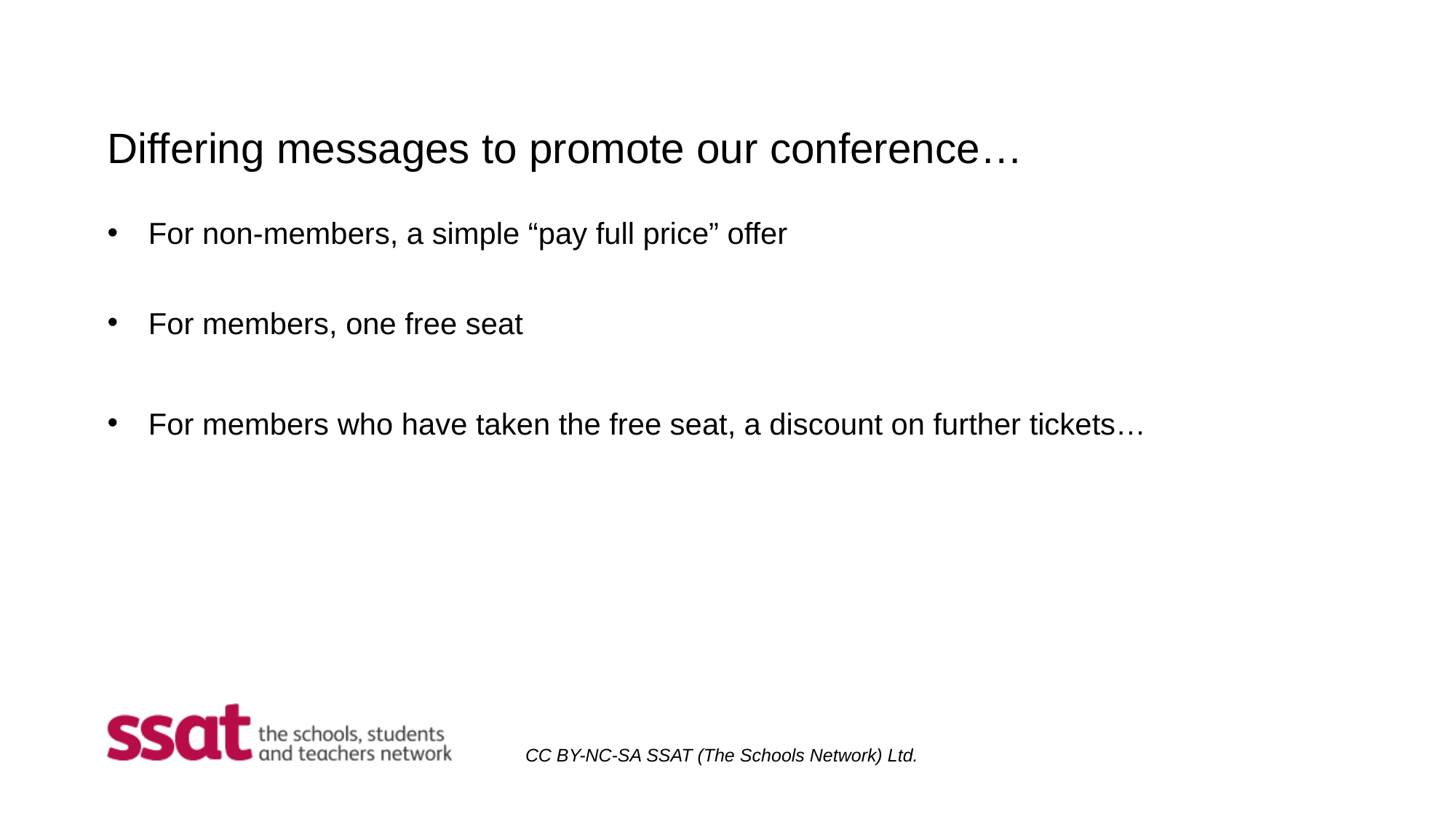

Differing messages to promote our conference…
For non-members, a simple “pay full price” offer
For members, one free seat
For members who have taken the free seat, a discount on further tickets…

CC BY-NC-SA SSAT (The Schools Network) Ltd.